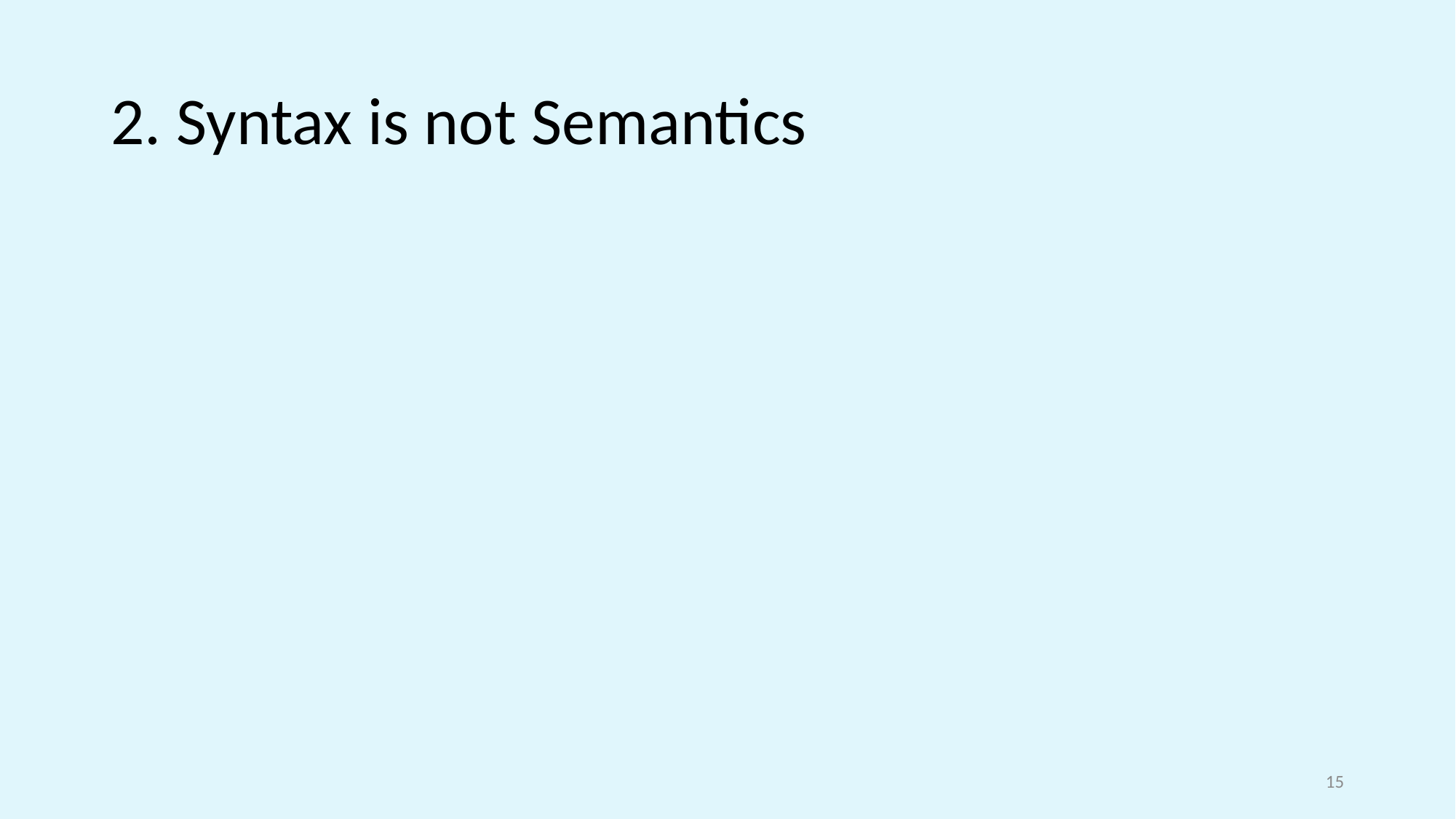

# 2. Syntax is not Semantics

15